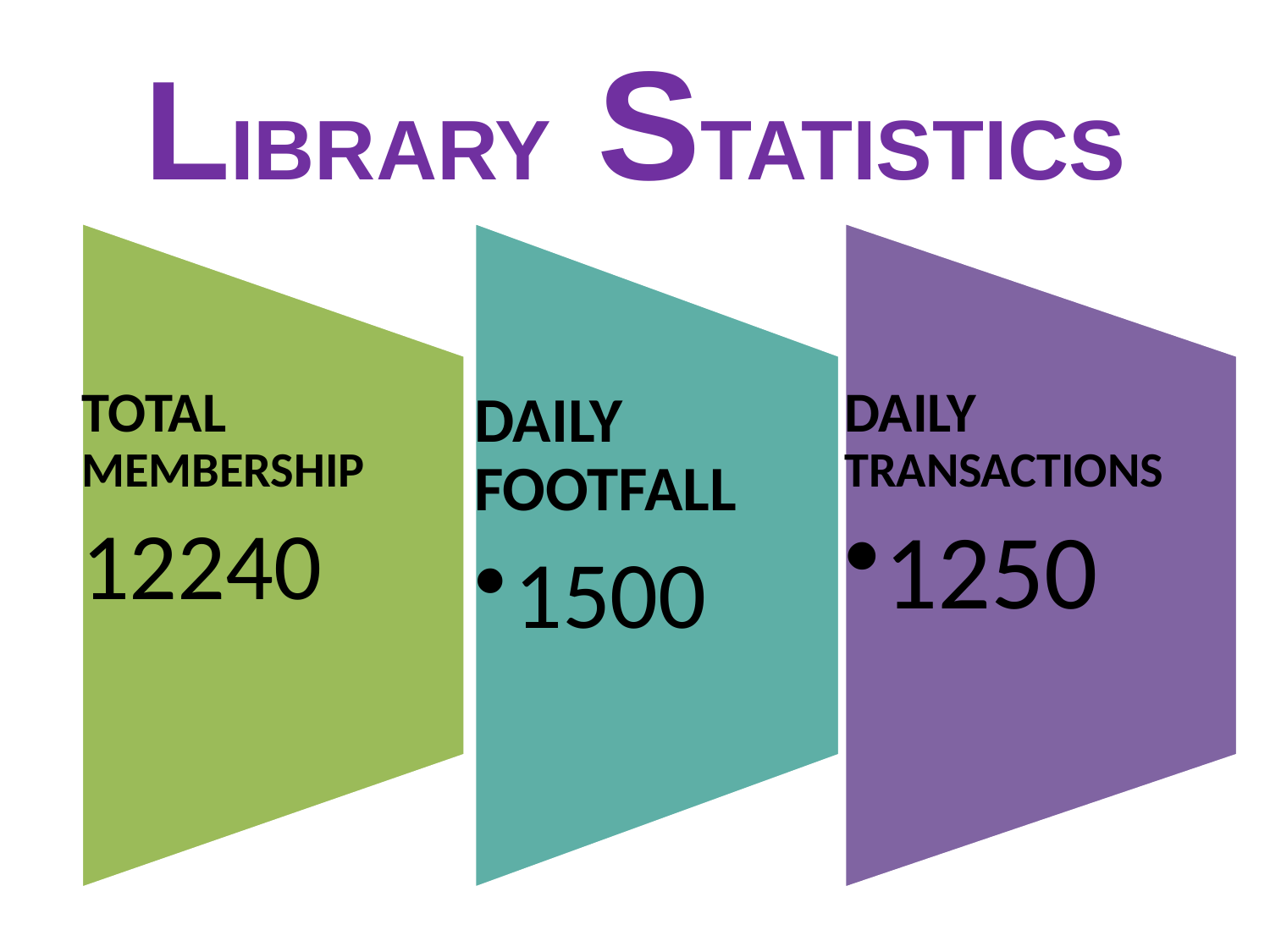

# LIBRARY  STATISTICS
TOTAL MEMBERSHIP
12240

DAILY FOOTFALL
1500
DAILY TRANSACTIONS
1250